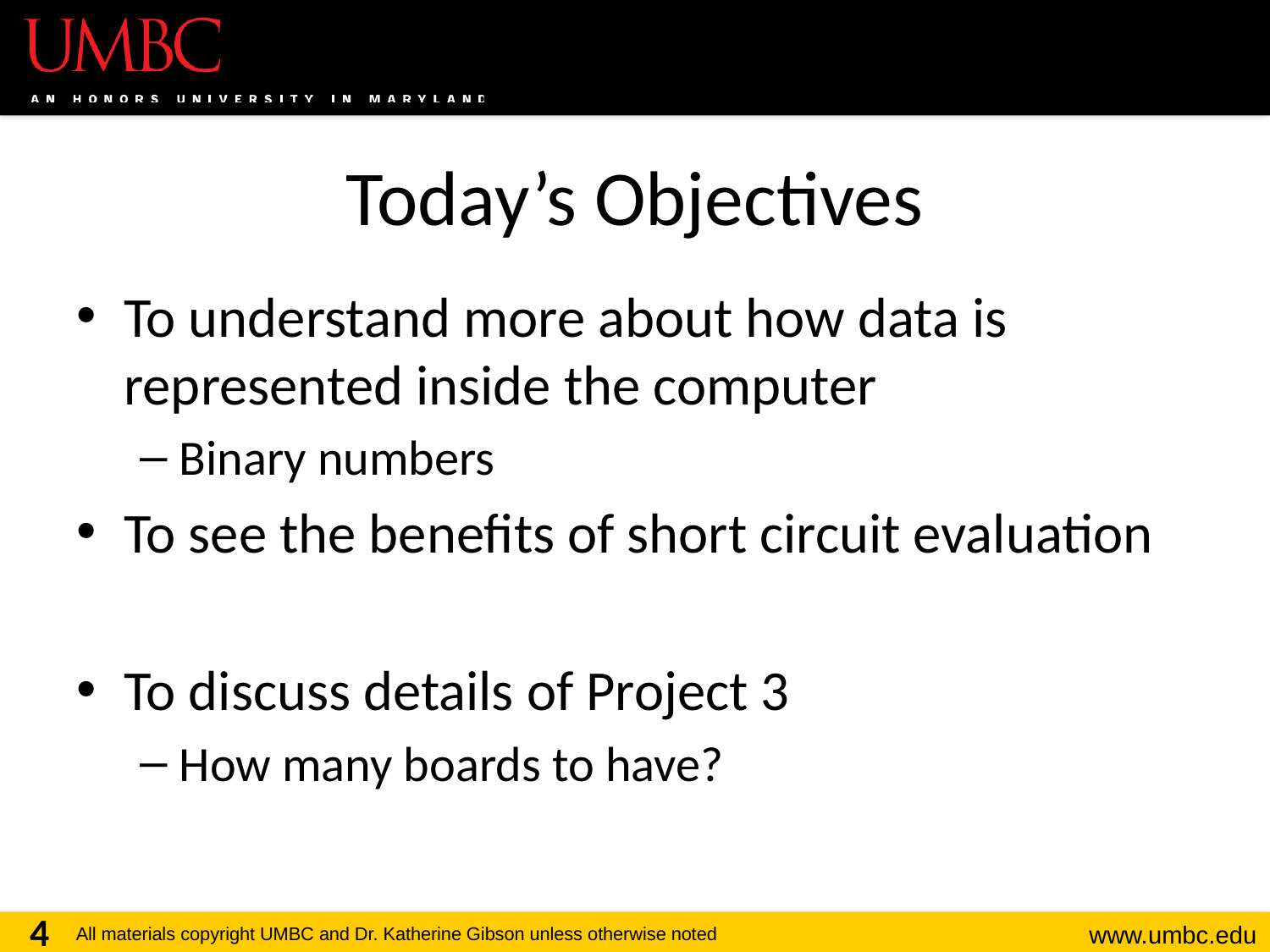

# Today’s Objectives
To understand more about how data is represented inside the computer
Binary numbers
To see the benefits of short circuit evaluation

To discuss details of Project 3
How many boards to have?

4